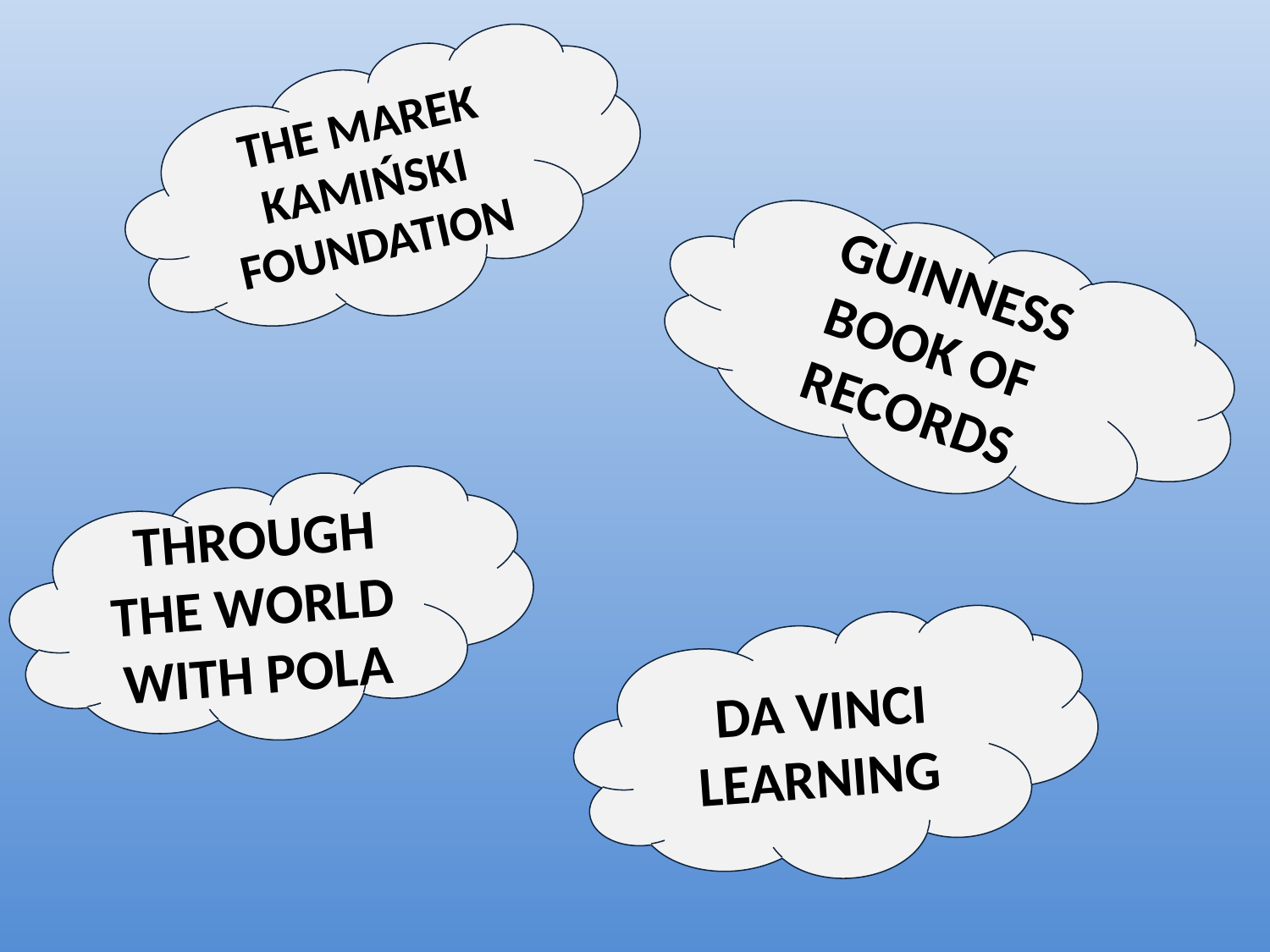

THE MAREK KAMIŃSKI FOUNDATION
 GUINNESS BOOK OF RECORDS
 THROUGH THE WORLD WITH POLA
 DA VINCI LEARNING